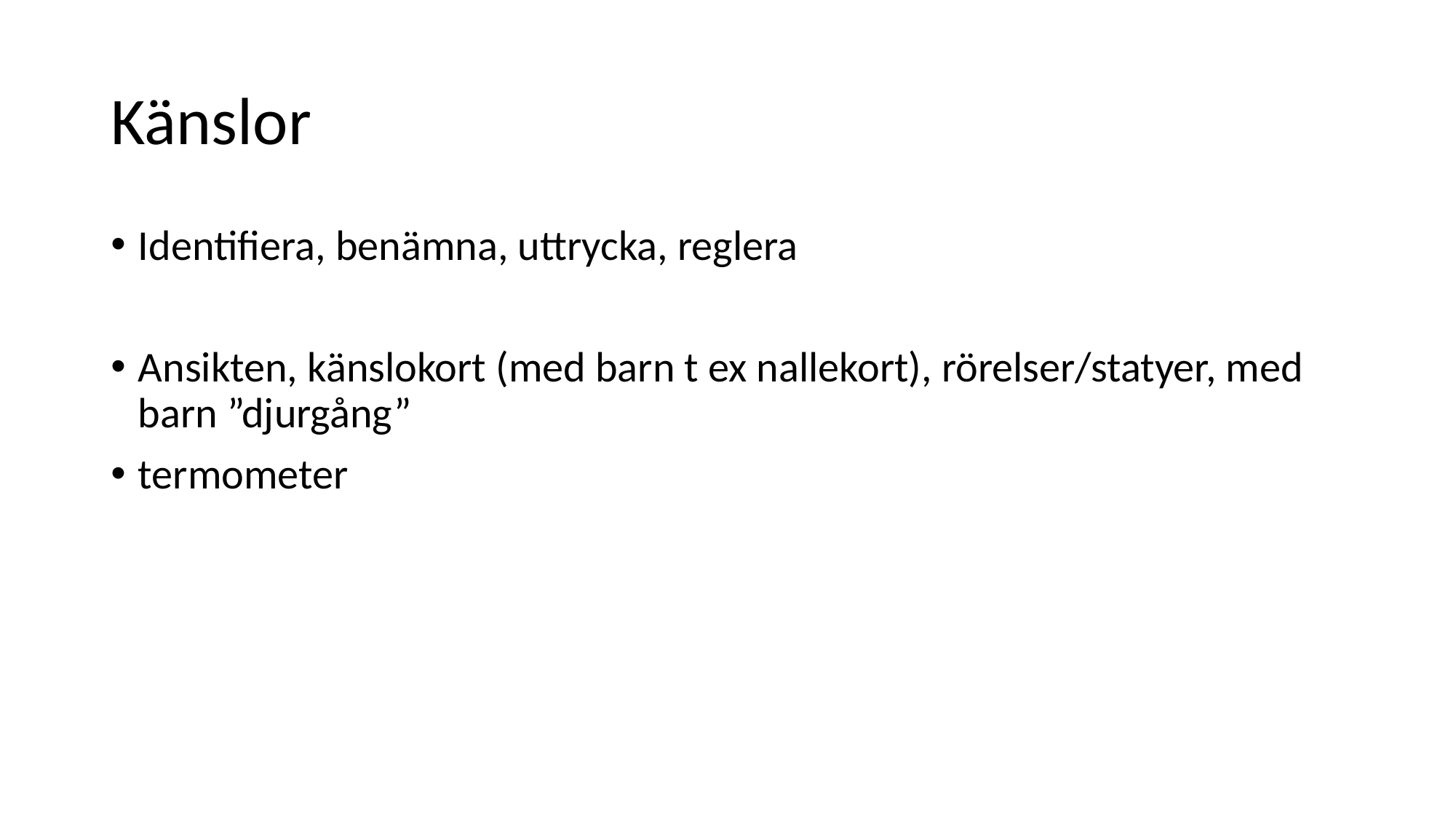

# Känslor
Identifiera, benämna, uttrycka, reglera

Ansikten, känslokort (med barn t ex nallekort), rörelser/statyer, med barn ”djurgång”
termometer